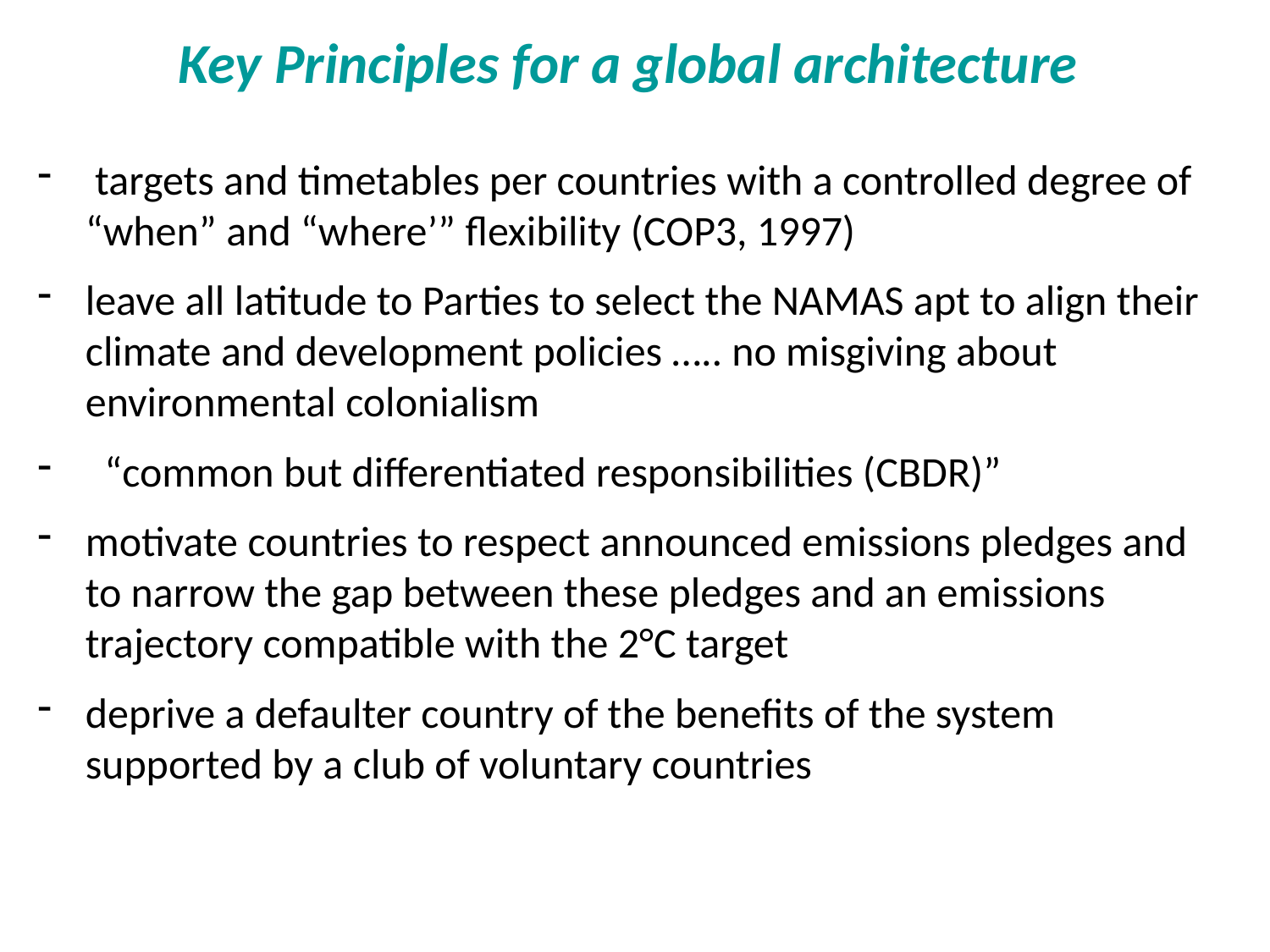

# Key Principles for a global architecture
 targets and timetables per countries with a controlled degree of “when” and “where’” flexibility (COP3, 1997)
leave all latitude to Parties to select the NAMAS apt to align their climate and development policies ….. no misgiving about environmental colonialism
  “common but differentiated responsibilities (CBDR)”
motivate countries to respect announced emissions pledges and to narrow the gap between these pledges and an emissions trajectory compatible with the 2°C target
deprive a defaulter country of the benefits of the system supported by a club of voluntary countries